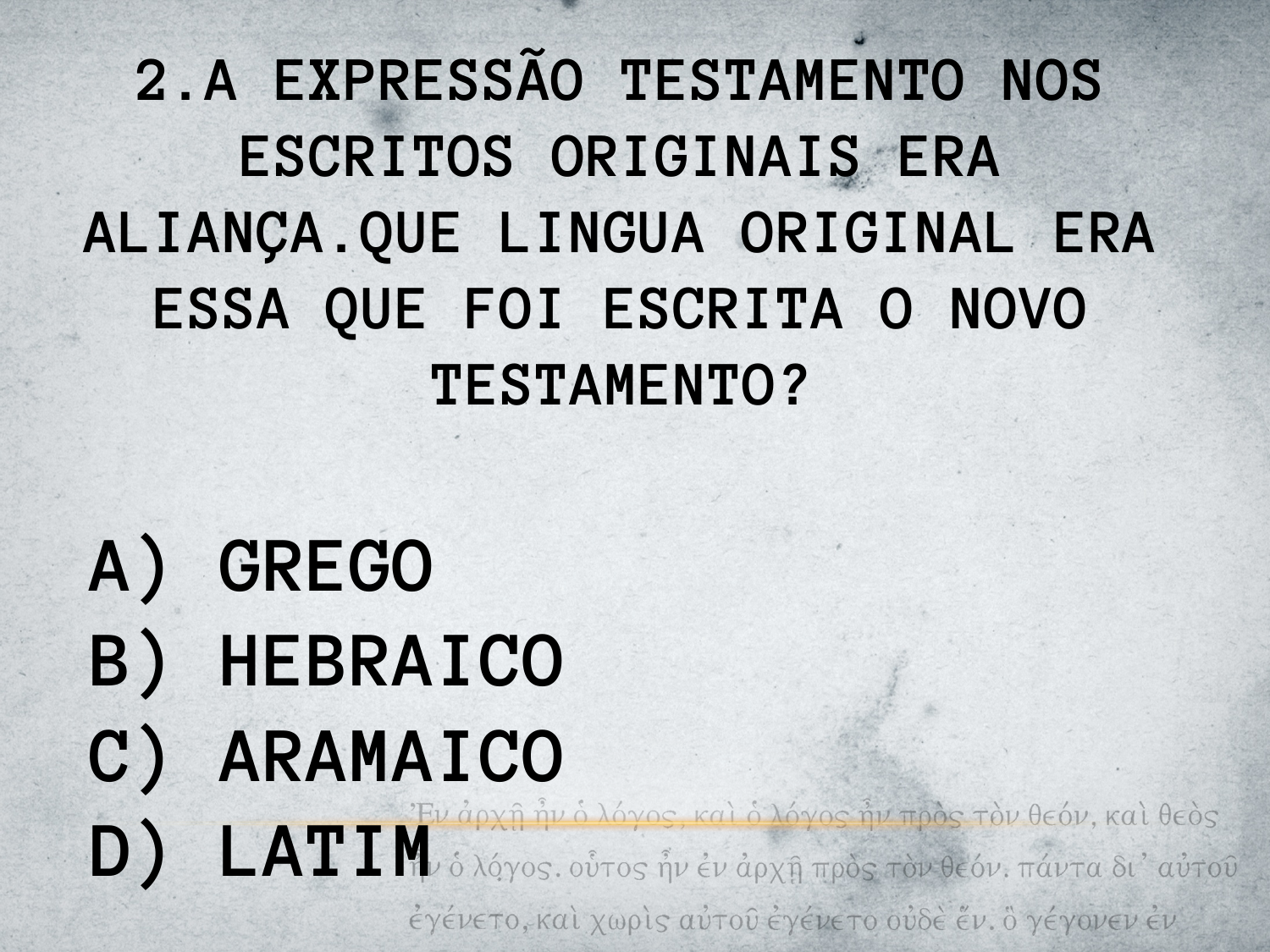

2.A EXPRESSÃO TESTAMENTO NOS ESCRITOS ORIGINAIS ERA ALIANÇA.QUE LINGUA ORIGINAL ERA ESSA QUE FOI ESCRITA O NOVO TESTAMENTO?
A) GREGO
B) HEBRAICO
C) ARAMAICO
D) LATIM